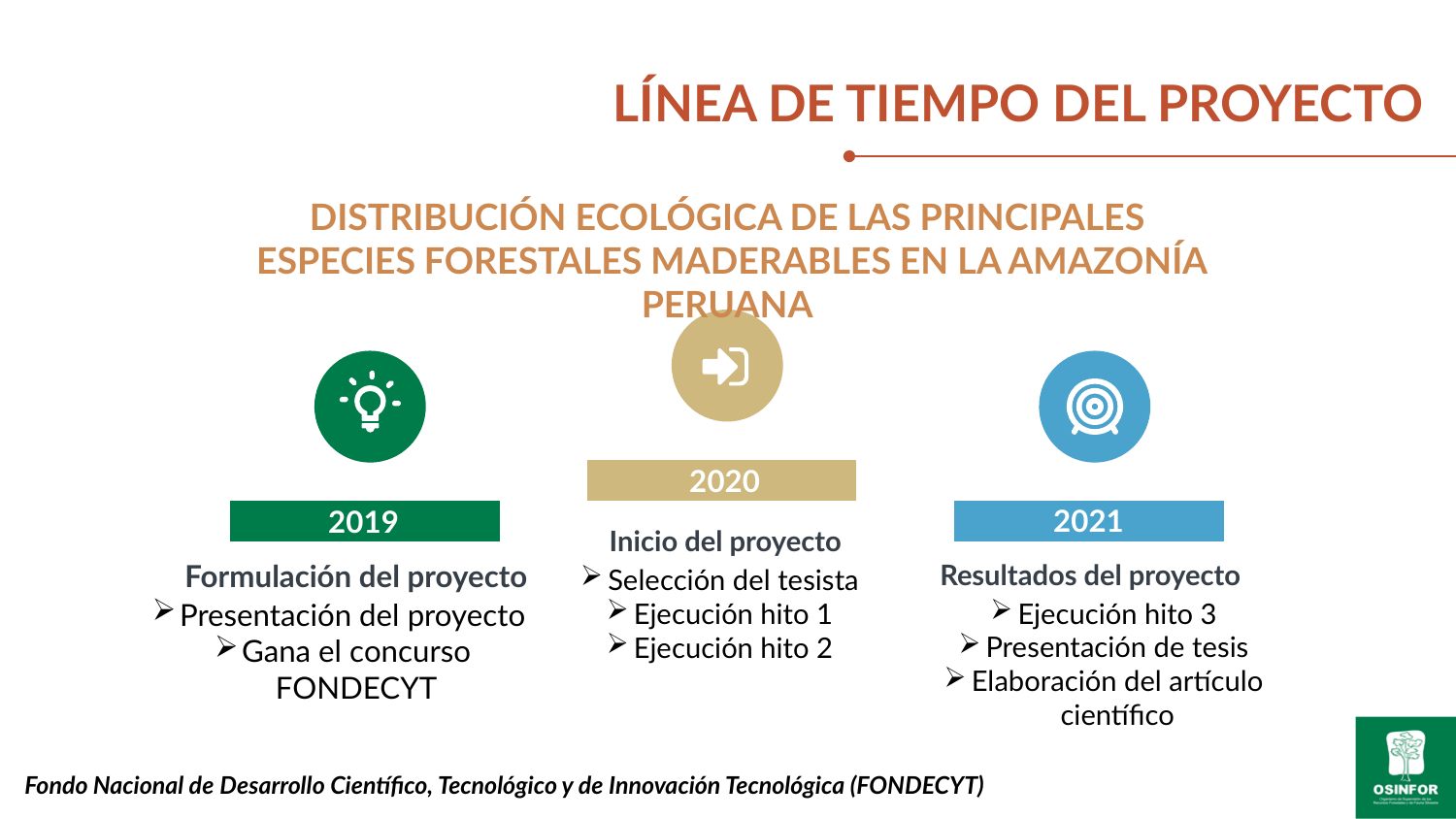

# LÍNEA DE TIEMPO DEL PROYECTO
DISTRIBUCIÓN ECOLÓGICA DE LAS PRINCIPALES
 ESPECIES FORESTALES MADERABLES EN LA AMAZONÍA PERUANA

2020

2021
2019

Inicio del proyecto
Selección del tesista
Ejecución hito 1
Ejecución hito 2
Formulación del proyecto
Presentación del proyecto
Gana el concurso FONDECYT
Resultados del proyecto
Ejecución hito 3
Presentación de tesis
Elaboración del artículo científico
Fondo Nacional de Desarrollo Científico, Tecnológico y de Innovación Tecnológica (FONDECYT)